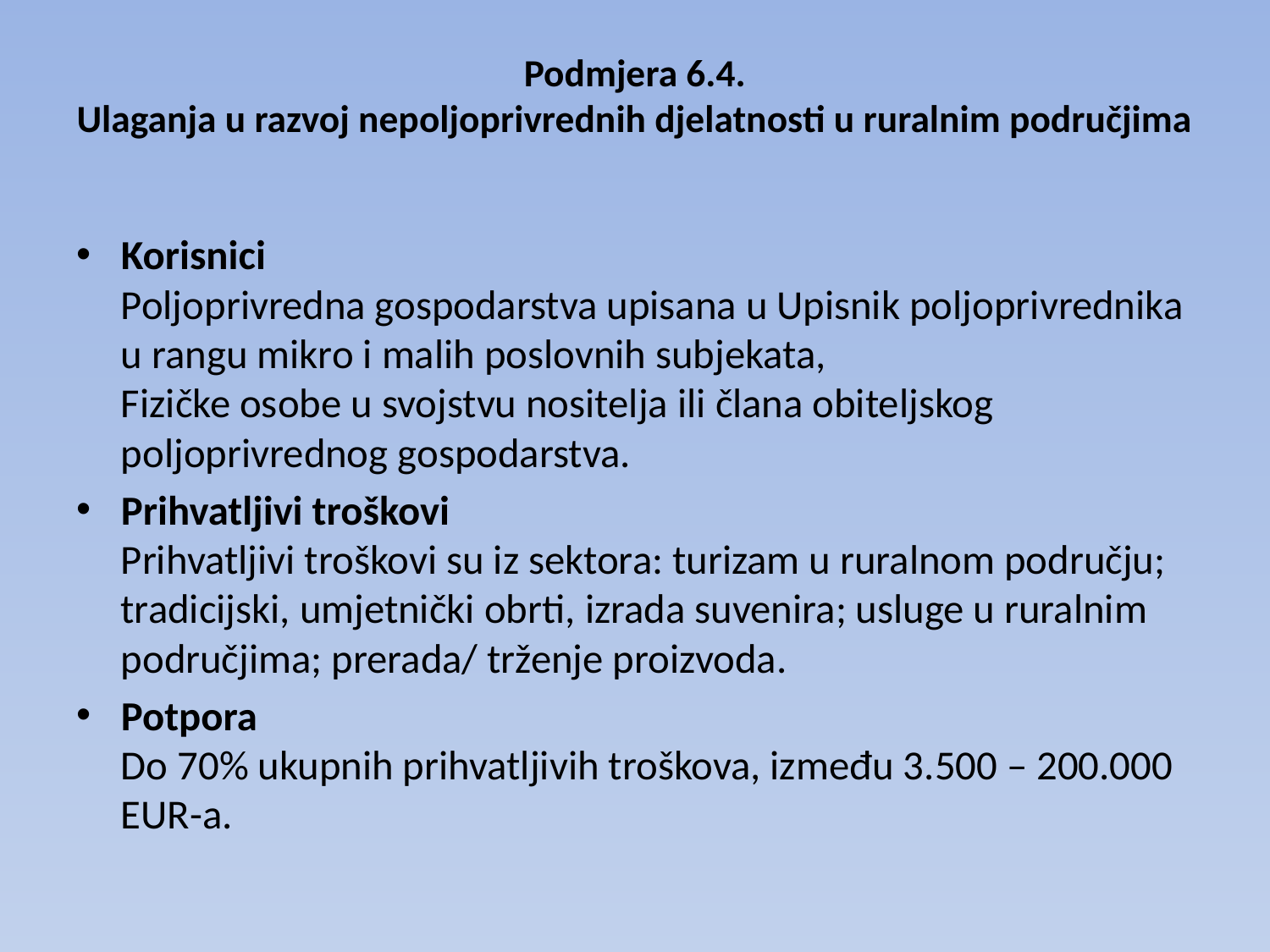

# Podmjera 6.4. Ulaganja u razvoj nepoljoprivrednih djelatnosti u ruralnim područjima
Korisnici
Poljoprivredna gospodarstva upisana u Upisnik poljoprivrednika u rangu mikro i malih poslovnih subjekata,
Fizičke osobe u svojstvu nositelja ili člana obiteljskog poljoprivrednog gospodarstva.
Prihvatljivi troškovi
Prihvatljivi troškovi su iz sektora: turizam u ruralnom području; tradicijski, umjetnički obrti, izrada suvenira; usluge u ruralnim područjima; prerada/ trženje proizvoda.
Potpora
Do 70% ukupnih prihvatljivih troškova, između 3.500 – 200.000 EUR-a.